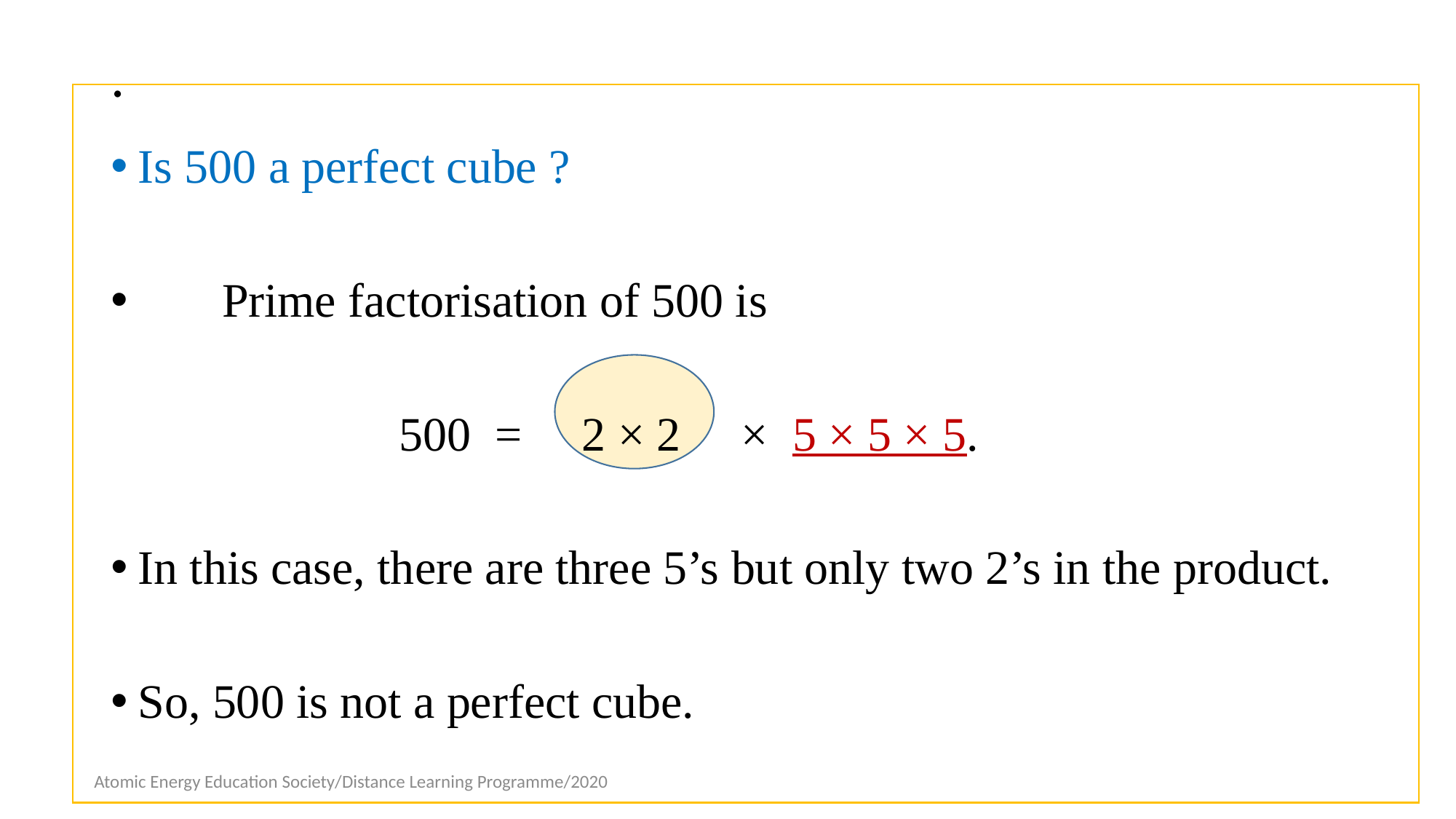

# .

Is 500 a perfect cube ?

       Prime factorisation of 500 is

                        500  =     2 × 2     ×  5 × 5 × 5.

In this case, there are three 5’s but only two 2’s in the product.

So, 500 is not a perfect cube.

Atomic Energy Education Society/Distance Learning Programme/2020
10